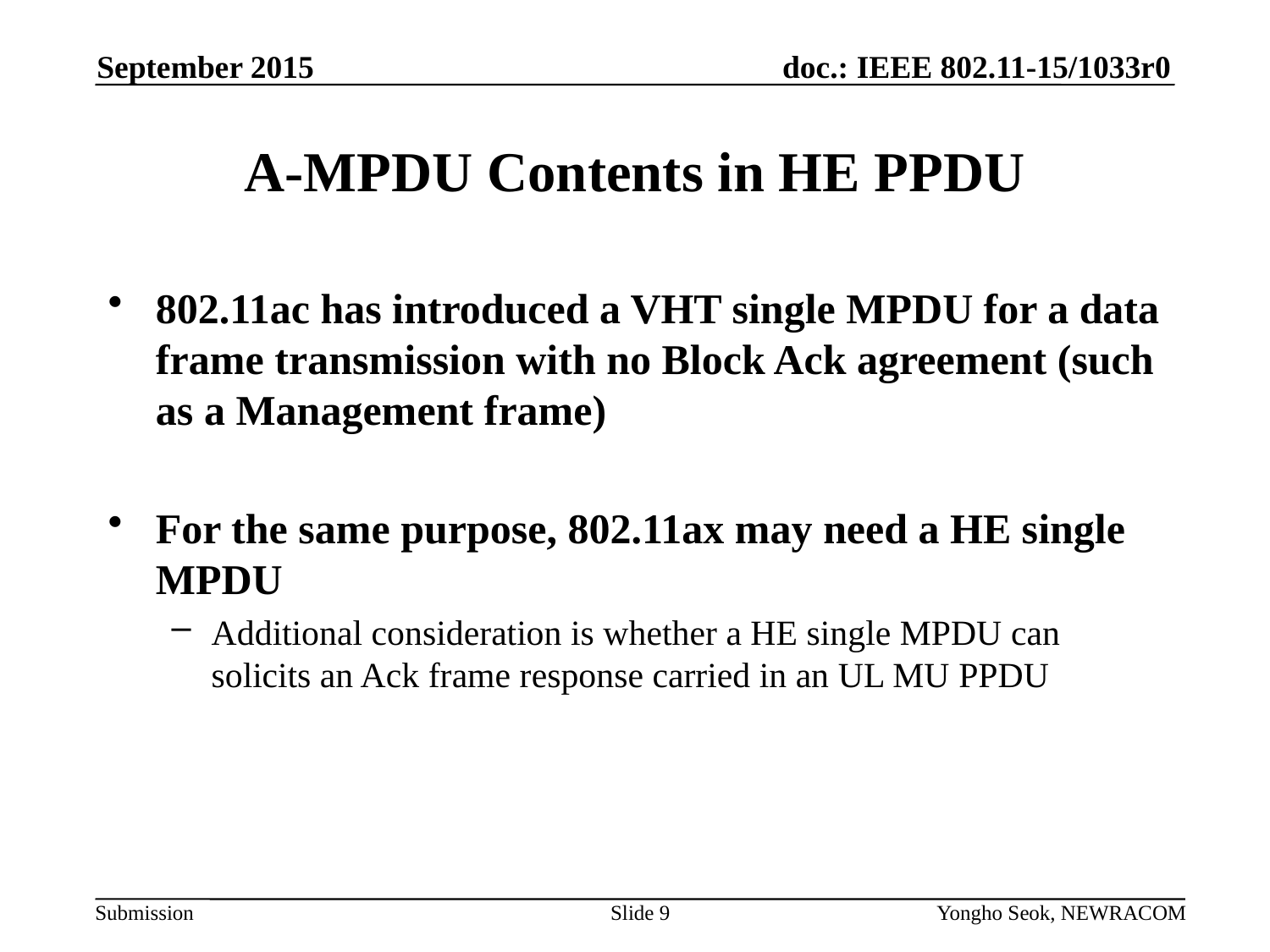

September 2015
# A-MPDU Contents in HE PPDU
802.11ac has introduced a VHT single MPDU for a data frame transmission with no Block Ack agreement (such as a Management frame)

For the same purpose, 802.11ax may need a HE single MPDU
Additional consideration is whether a HE single MPDU can solicits an Ack frame response carried in an UL MU PPDU

Slide 9
Yongho Seok, NEWRACOM